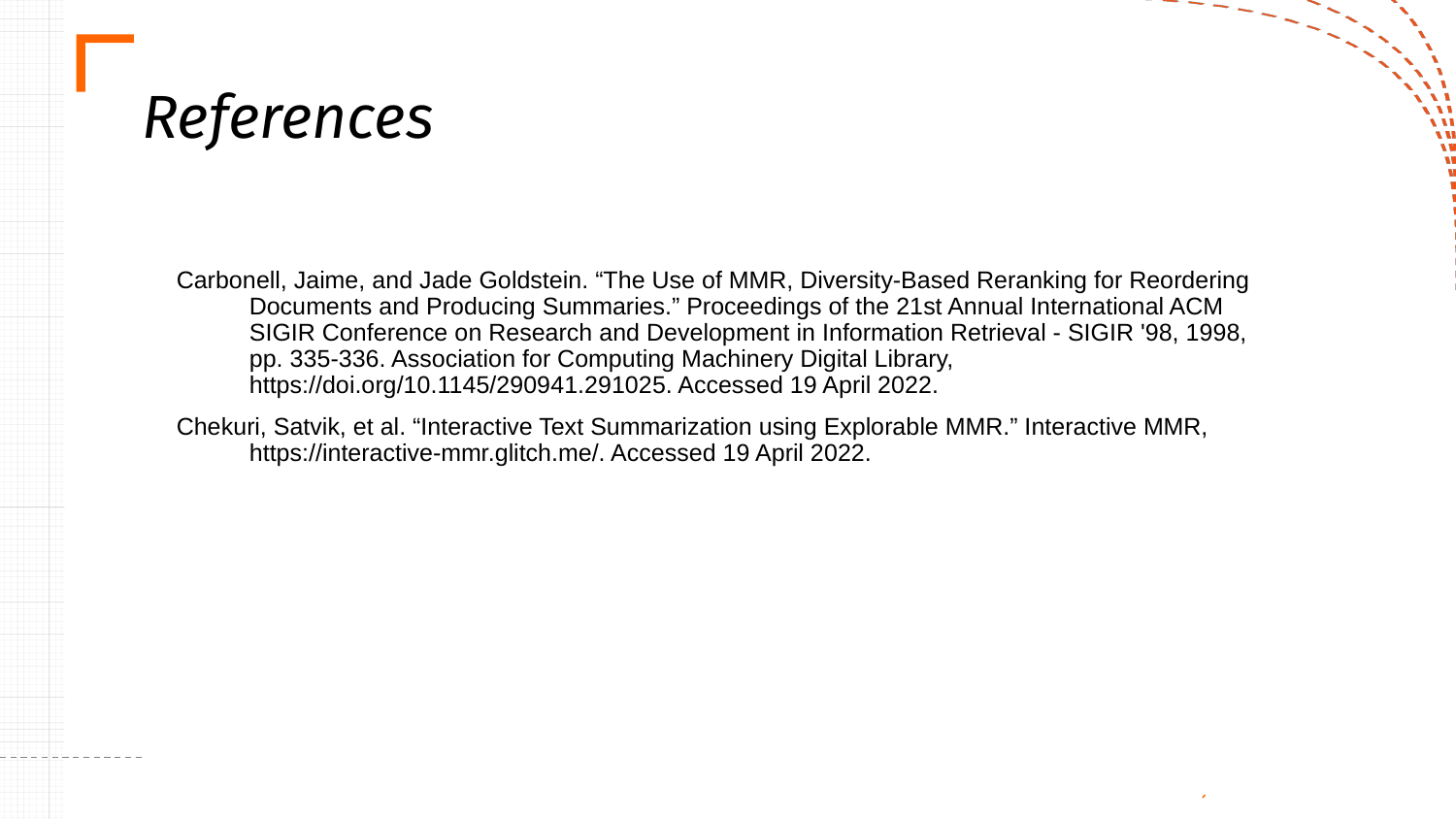

# References
Carbonell, Jaime, and Jade Goldstein. “The Use of MMR, Diversity-Based Reranking for Reordering Documents and Producing Summaries.” Proceedings of the 21st Annual International ACM SIGIR Conference on Research and Development in Information Retrieval - SIGIR '98, 1998, pp. 335-336. Association for Computing Machinery Digital Library, https://doi.org/10.1145/290941.291025. Accessed 19 April 2022.
Chekuri, Satvik, et al. “Interactive Text Summarization using Explorable MMR.” Interactive MMR, https://interactive-mmr.glitch.me/. Accessed 19 April 2022.